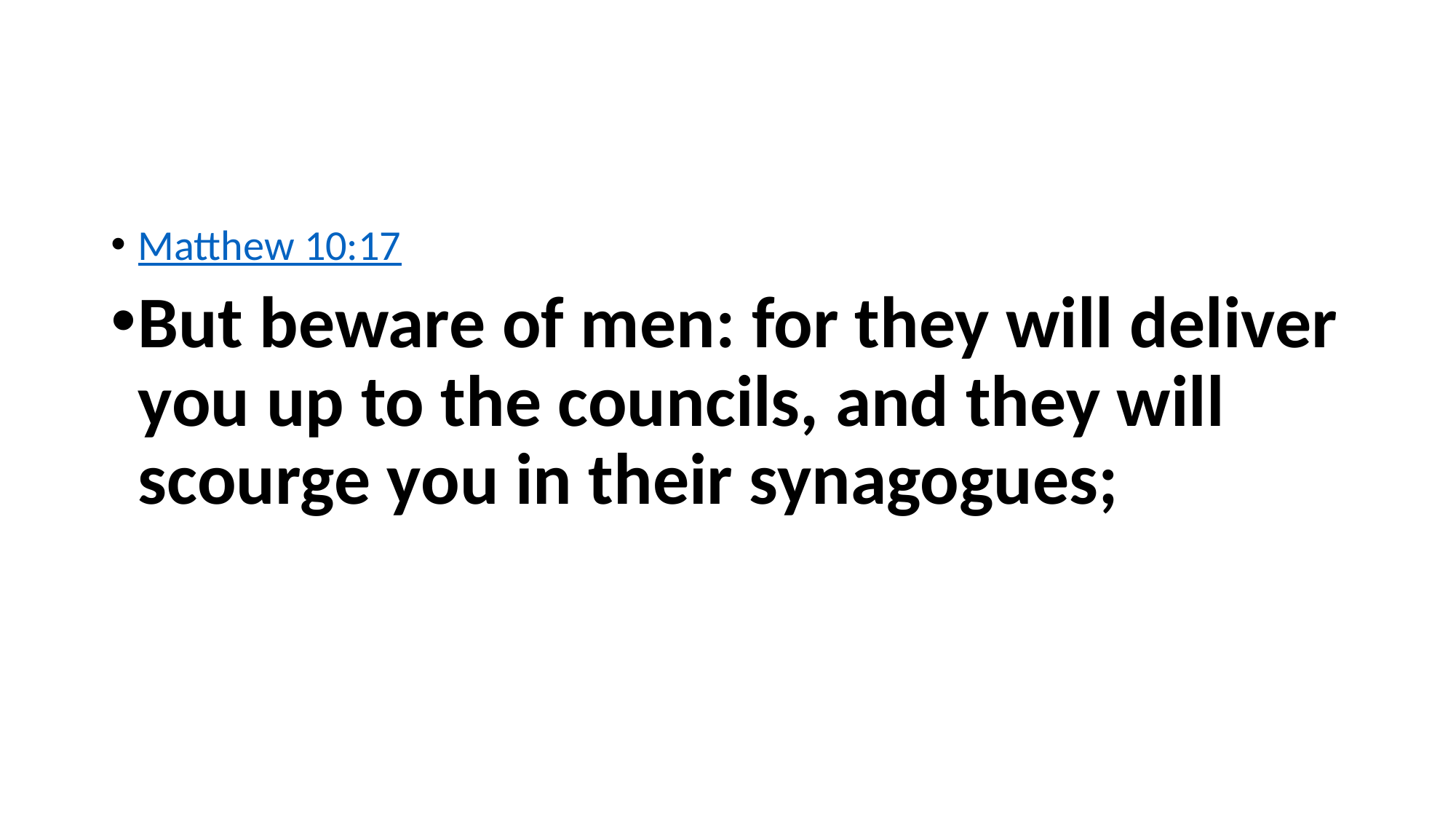

#
Matthew 10:17
But beware of men: for they will deliver you up to the councils, and they will scourge you in their synagogues;